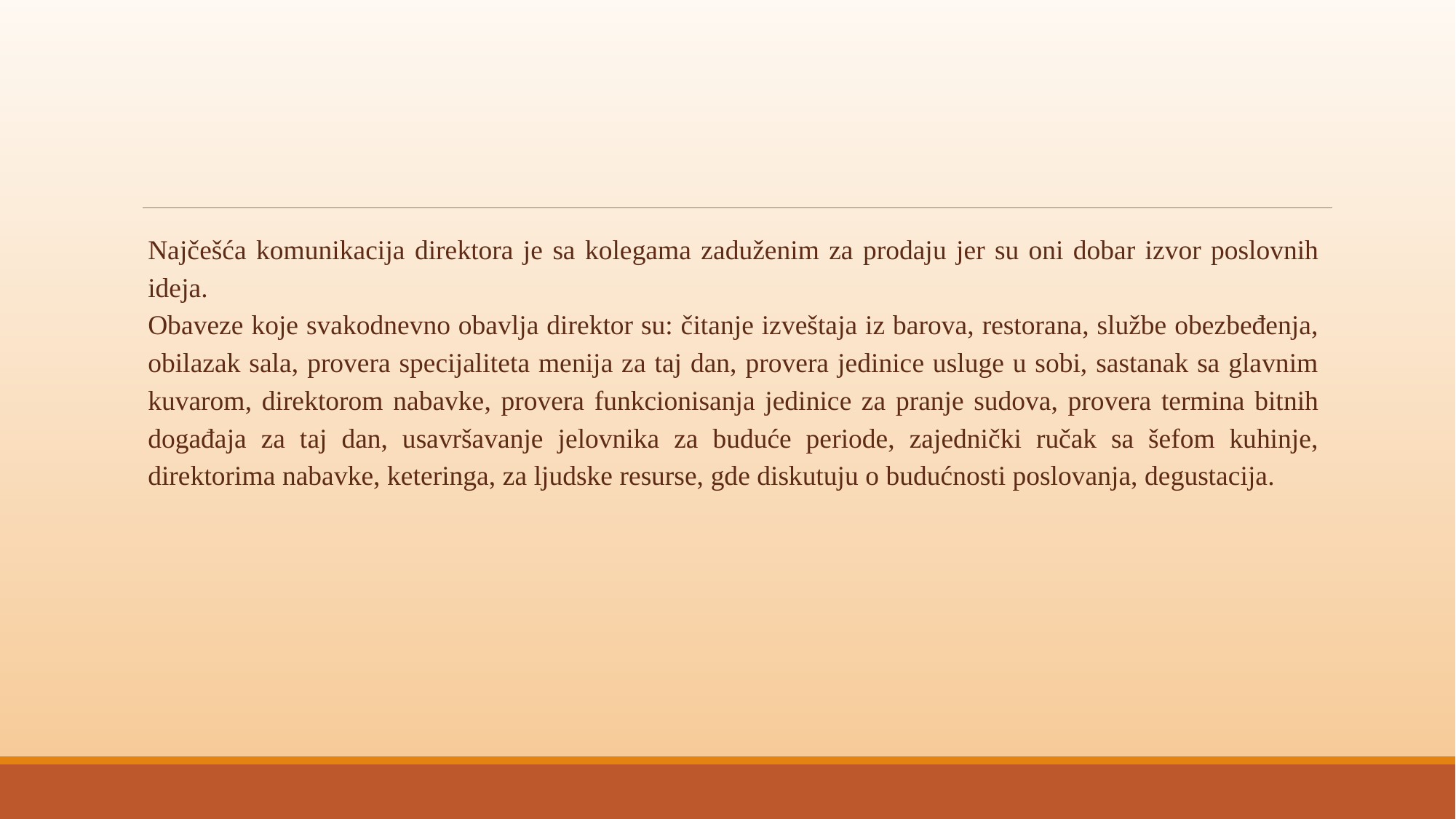

#
Najčešća komunikacija direktora je sa kolegama zaduženim za prodaju jer su oni dobar izvor poslovnih ideja.
Obaveze koje svakodnevno obavlja direktor su: čitanje izveštaja iz barova, restorana, službe obezbeđenja, obilazak sala, provera specijaliteta menija za taj dan, provera jedinice usluge u sobi, sastanak sa glavnim kuvarom, direktorom nabavke, provera funkcionisanja jedinice za pranje sudova, provera termina bitnih događaja za taj dan, usavršavanje jelovnika za buduće periode, zajednički ručak sa šefom kuhinje, direktorima nabavke, keteringa, za ljudske resurse, gde diskutuju o budućnosti poslovanja, degustacija.